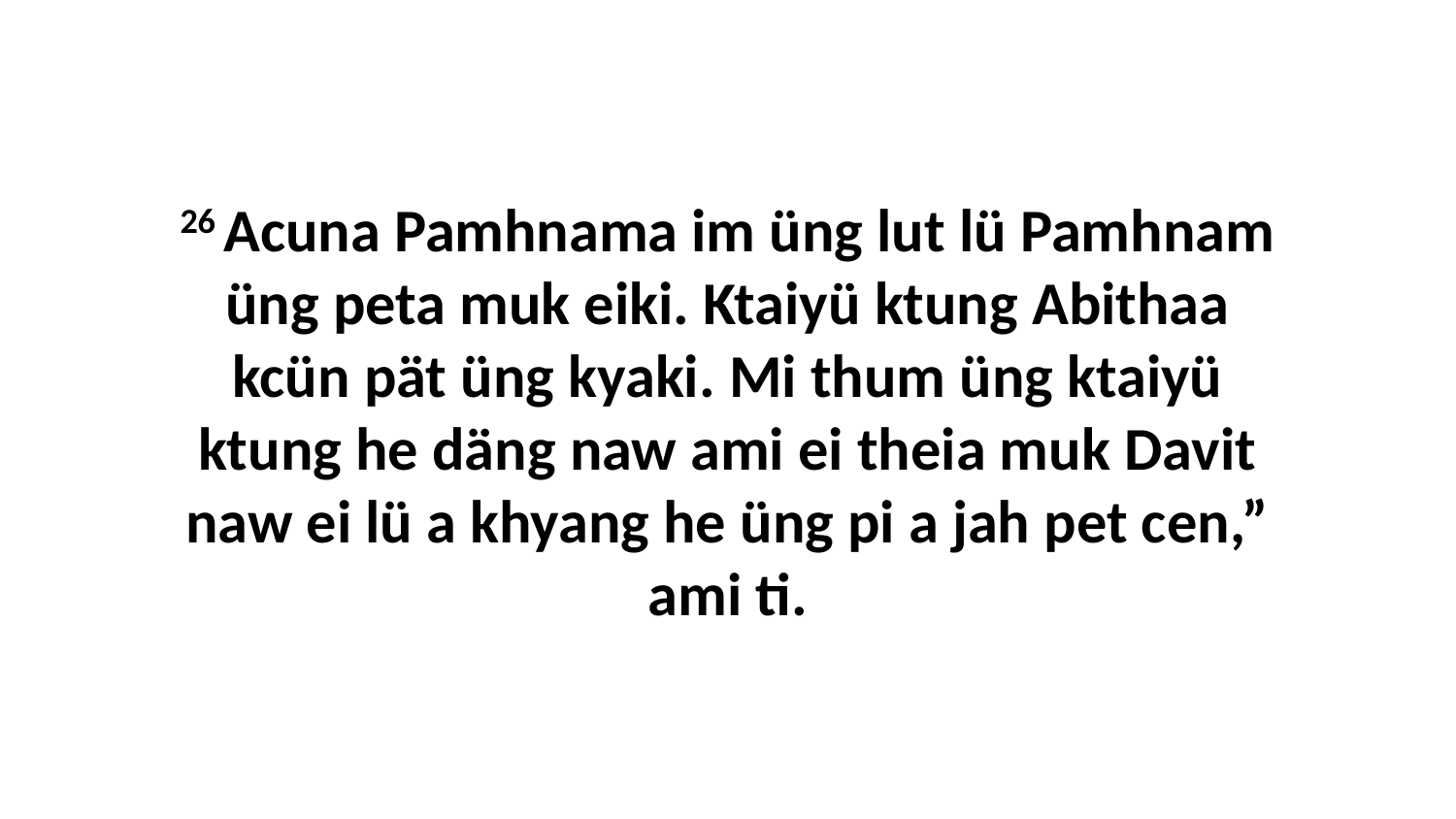

26 Acuna Pamhnama im üng lut lü Pamhnam üng peta muk eiki. Ktaiyü ktung Abithaa kcün pät üng kyaki. Mi thum üng ktaiyü ktung he däng naw ami ei theia muk Davit naw ei lü a khyang he üng pi a jah pet cen,” ami ti.